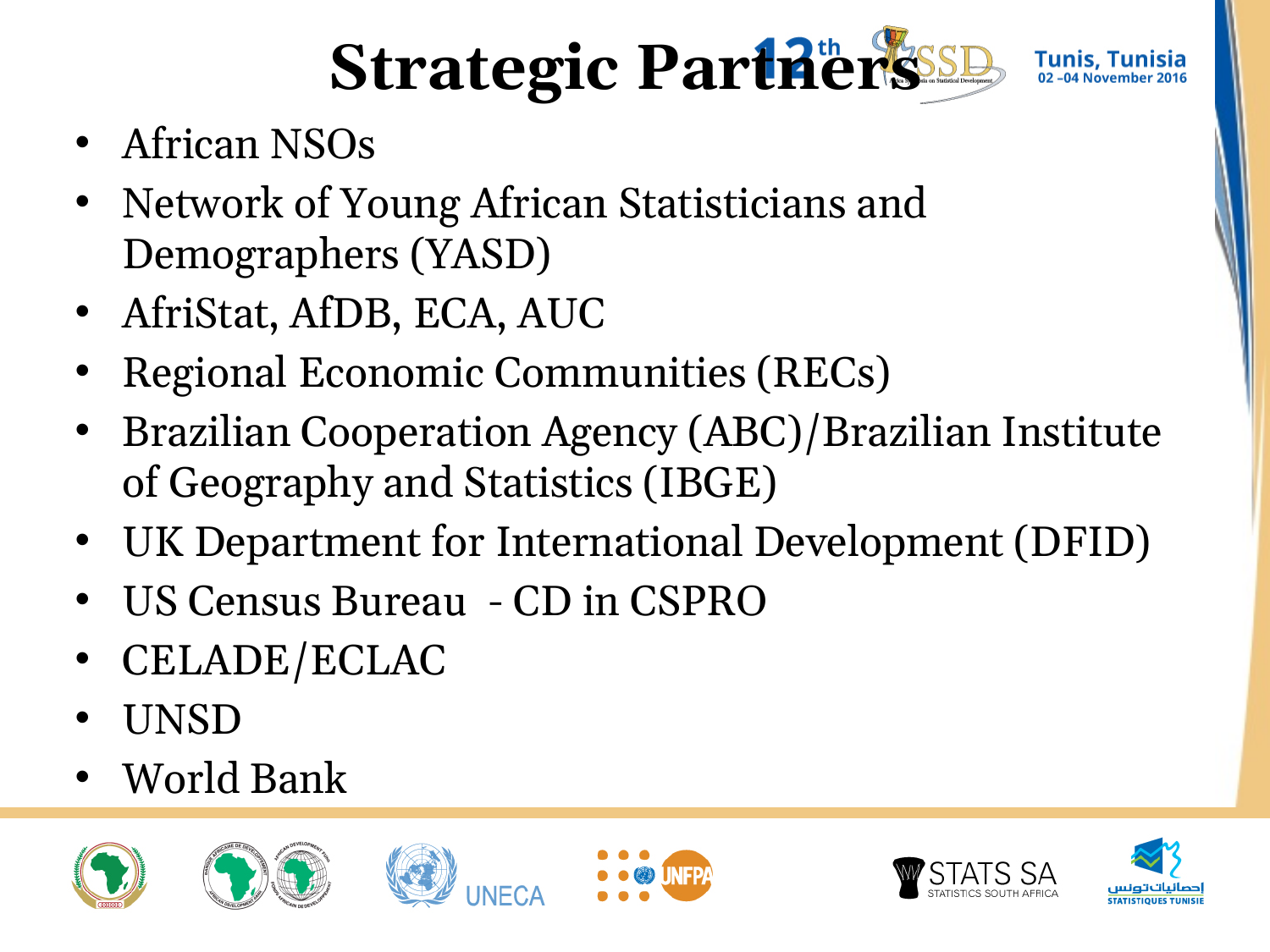

# Strategic Partners
African NSOs
Network of Young African Statisticians and Demographers (YASD)
AfriStat, AfDB, ECA, AUC
Regional Economic Communities (RECs)
Brazilian Cooperation Agency (ABC)/Brazilian Institute of Geography and Statistics (IBGE)
UK Department for International Development (DFID)
US Census Bureau  - CD in CSPRO
CELADE/ECLAC
UNSD
World Bank